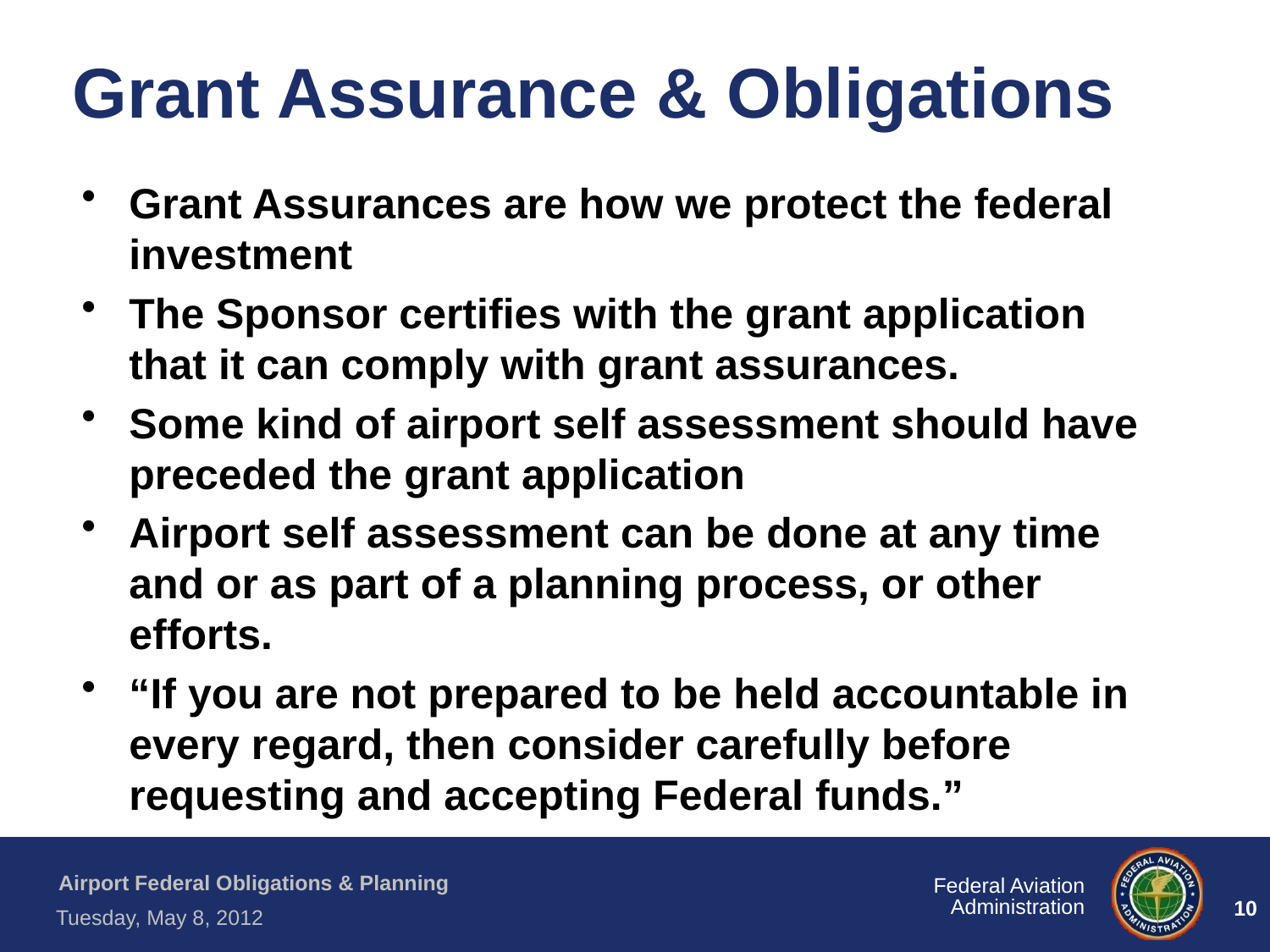

# Grant Assurance & Obligations
Grant Assurances are how we protect the federal investment
The Sponsor certifies with the grant application that it can comply with grant assurances.
Some kind of airport self assessment should have preceded the grant application
Airport self assessment can be done at any time and or as part of a planning process, or other efforts.
“If you are not prepared to be held accountable in every regard, then consider carefully before requesting and accepting Federal funds.”